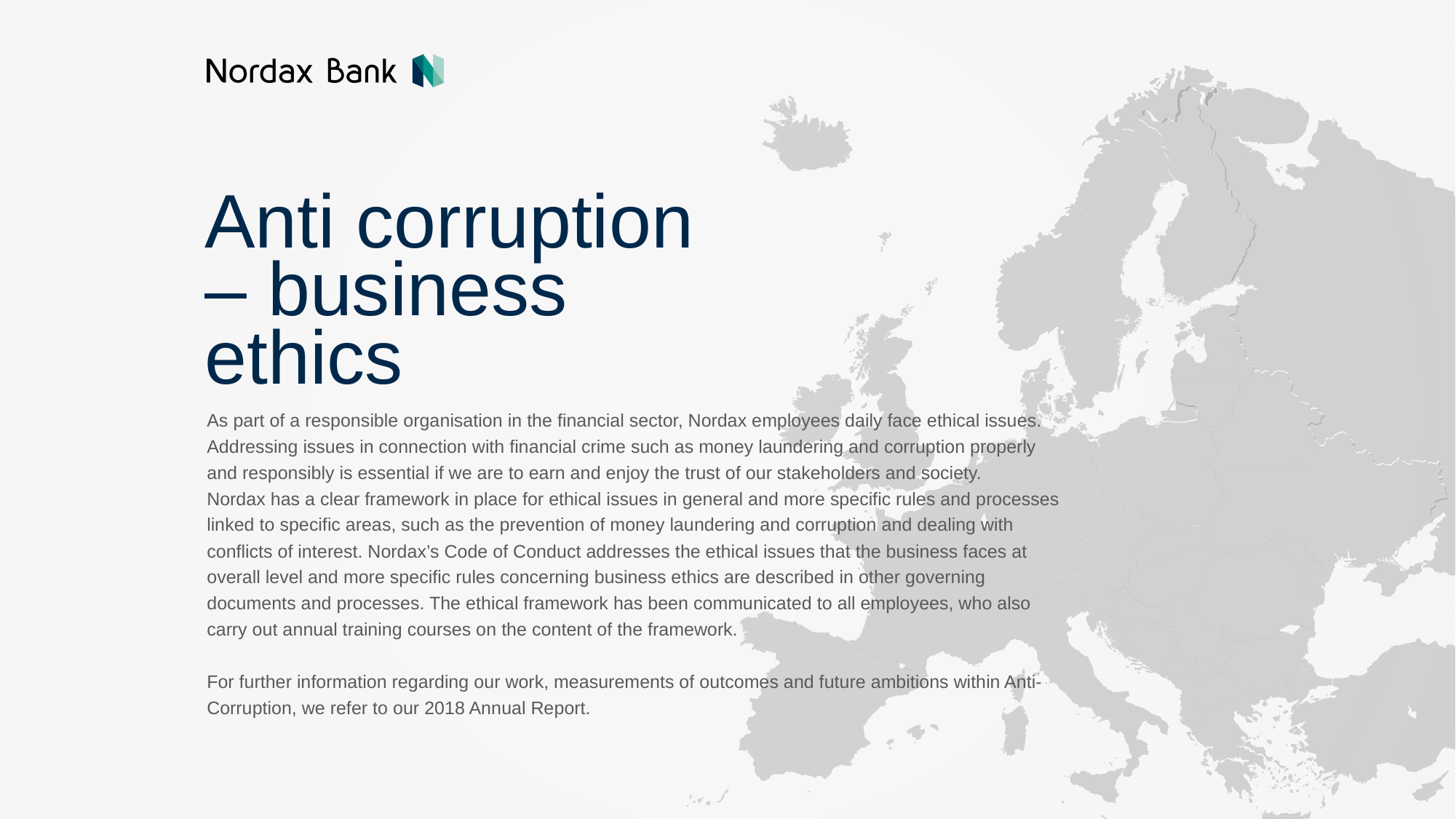

Anti corruption – business ethics

As part of a responsible organisation in the financial sector, Nordax employees daily face ethical issues.
Addressing issues in connection with financial crime such as money laundering and corruption properly and responsibly is essential if we are to earn and enjoy the trust of our stakeholders and society.
Nordax has a clear framework in place for ethical issues in general and more specific rules and processes linked to specific areas, such as the prevention of money laundering and corruption and dealing with conflicts of interest. Nordax’s Code of Conduct addresses the ethical issues that the business faces at overall level and more specific rules concerning business ethics are described in other governing documents and processes. The ethical framework has been communicated to all employees, who also carry out annual training courses on the content of the framework.

For further information regarding our work, measurements of outcomes and future ambitions within Anti-Corruption, we refer to our 2018 Annual Report.